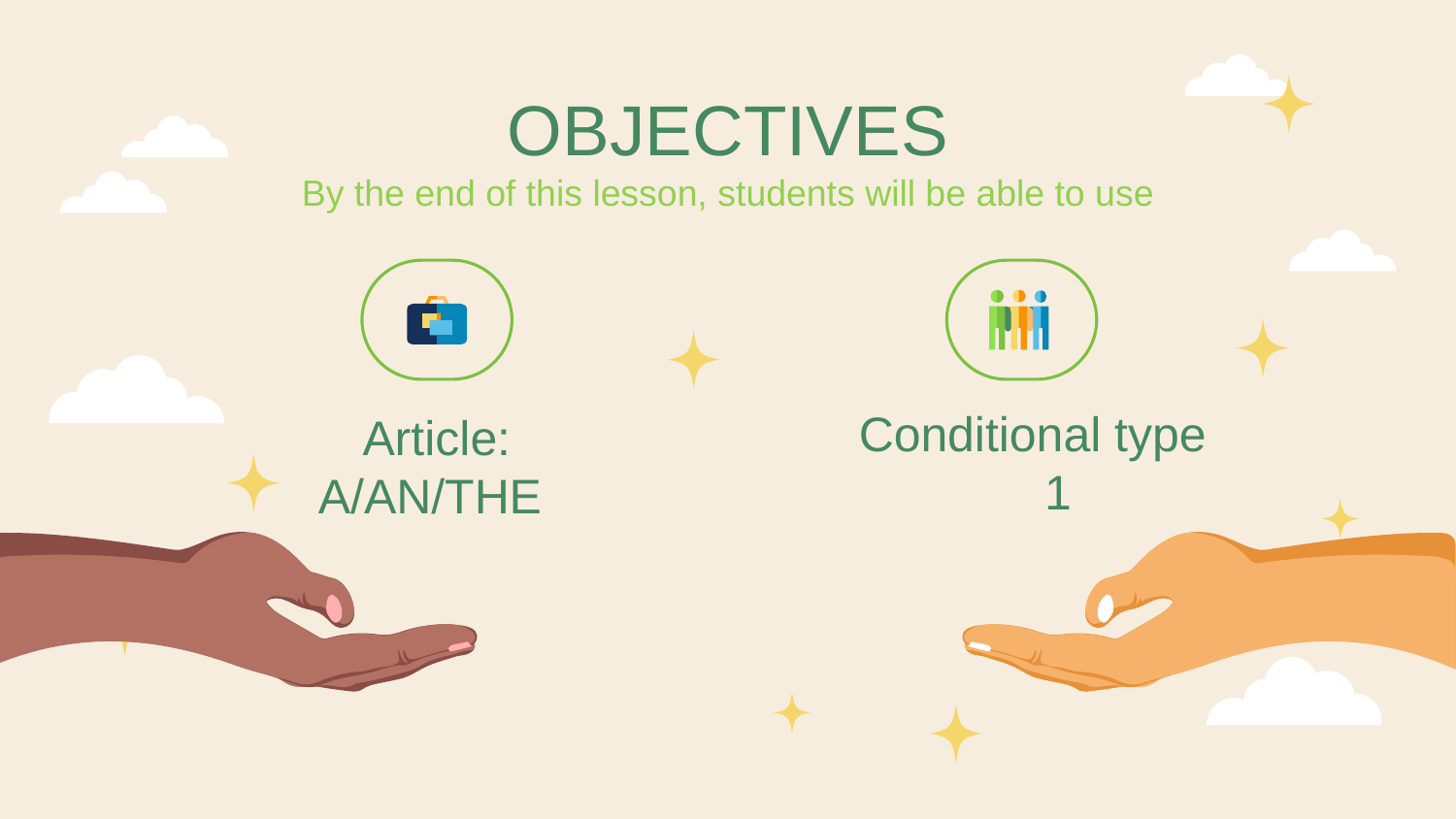

# OBJECTIVES By the end of this lesson, students will be able to use

Conditional type 1
Article:
A/AN/THE